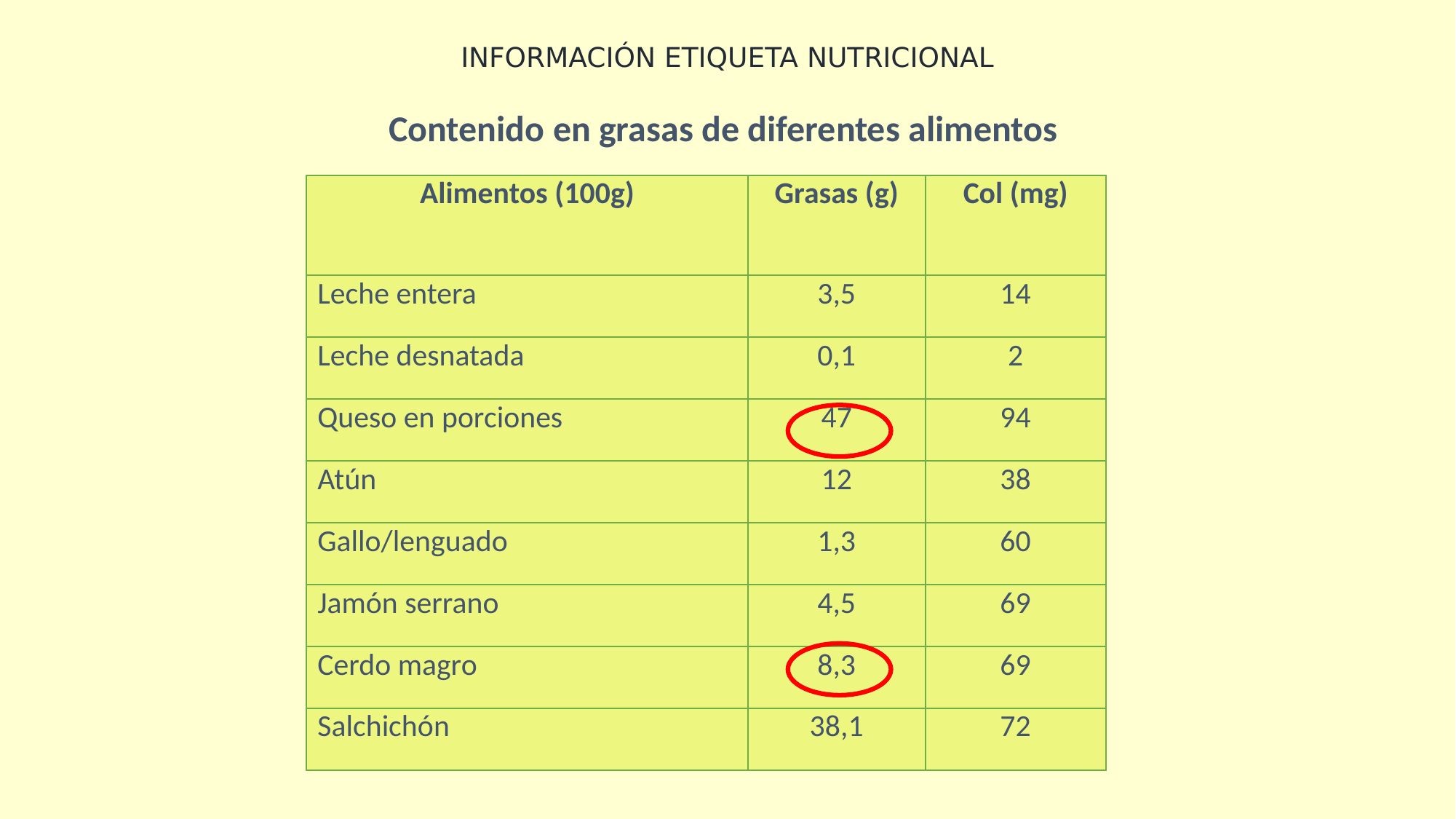

INFORMACIÓN ETIQUETA NUTRICIONAL
Contenido en grasas de diferentes alimentos
| Alimentos (100g) | Grasas (g) | Col (mg) |
| --- | --- | --- |
| Leche entera | 3,5 | 14 |
| Leche desnatada | 0,1 | 2 |
| Queso en porciones | 47 | 94 |
| Atún | 12 | 38 |
| Gallo/lenguado | 1,3 | 60 |
| Jamón serrano | 4,5 | 69 |
| Cerdo magro | 8,3 | 69 |
| Salchichón | 38,1 | 72 |